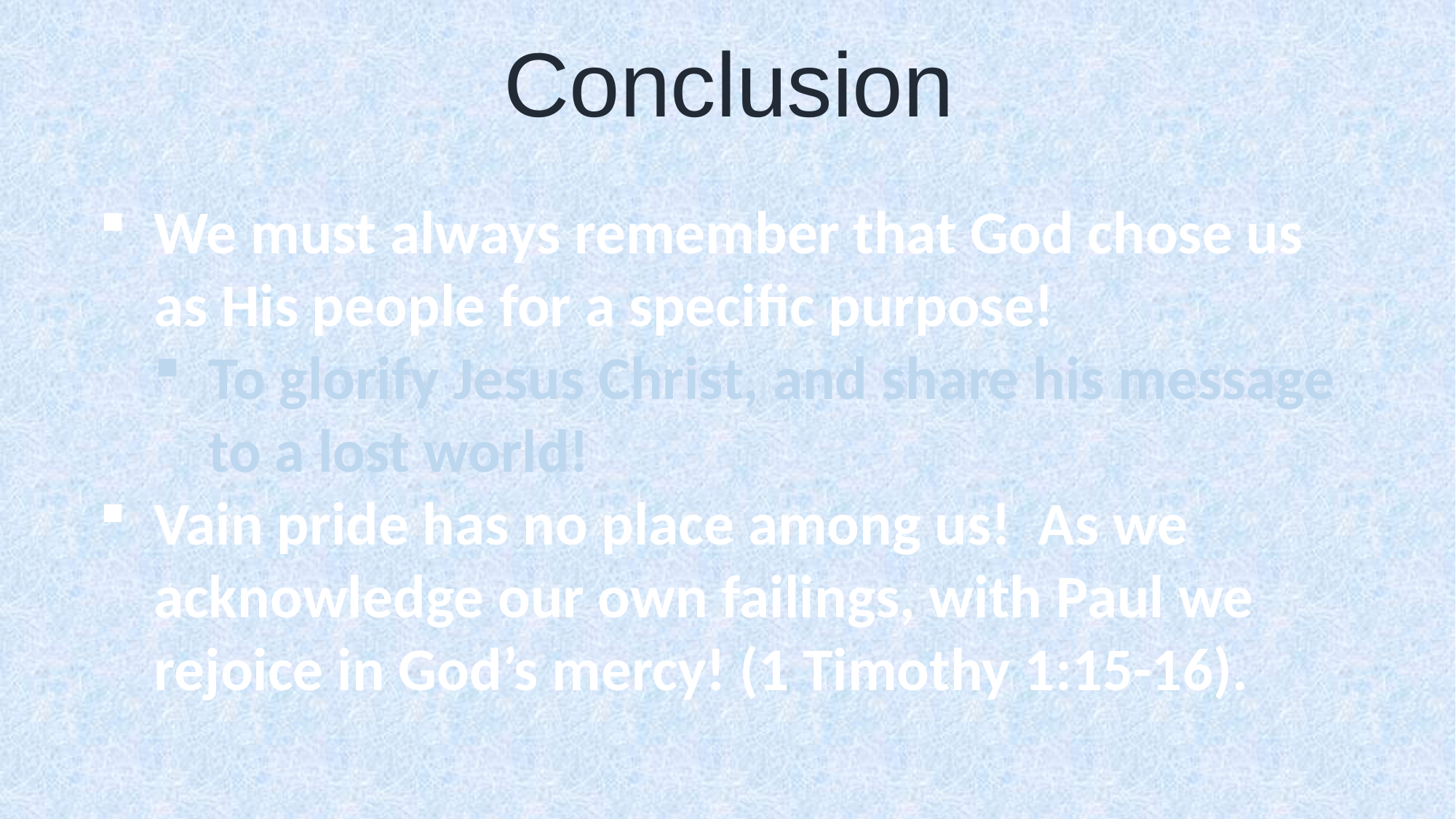

Conclusion
#
We must always remember that God chose us as His people for a specific purpose!
To glorify Jesus Christ, and share his message to a lost world!
Vain pride has no place among us!  As we acknowledge our own failings, with Paul we rejoice in God’s mercy! (1 Timothy 1:15-16).